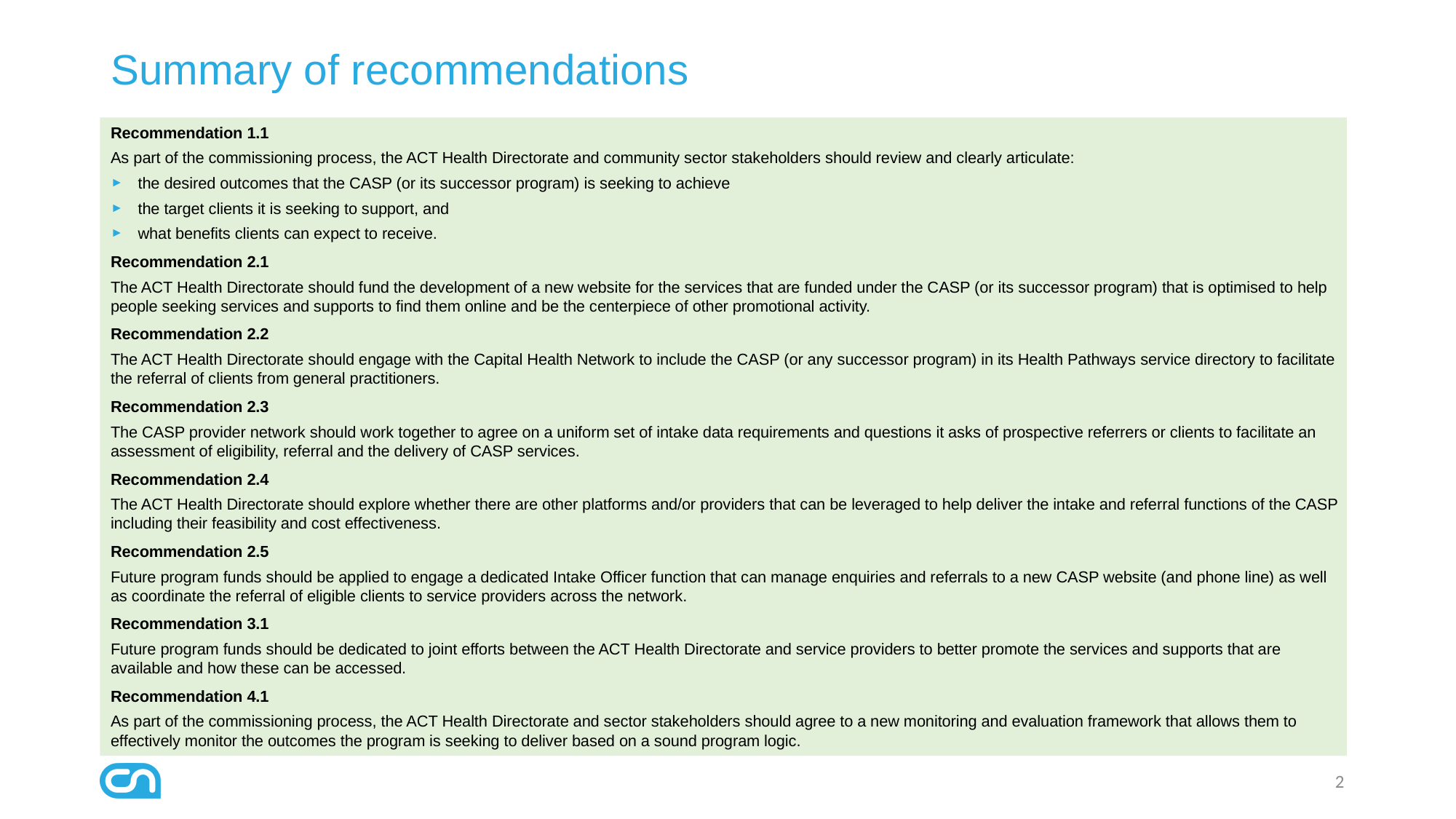

# Summary of recommendations

Recommendation 1.1
As part of the commissioning process, the ACT Health Directorate and community sector stakeholders should review and clearly articulate:
the desired outcomes that the CASP (or its successor program) is seeking to achieve
the target clients it is seeking to support, and
what benefits clients can expect to receive.
Recommendation 2.1
The ACT Health Directorate should fund the development of a new website for the services that are funded under the CASP (or its successor program) that is optimised to help people seeking services and supports to find them online and be the centerpiece of other promotional activity.
Recommendation 2.2
The ACT Health Directorate should engage with the Capital Health Network to include the CASP (or any successor program) in its Health Pathways service directory to facilitate the referral of clients from general practitioners.
Recommendation 2.3
The CASP provider network should work together to agree on a uniform set of intake data requirements and questions it asks of prospective referrers or clients to facilitate an assessment of eligibility, referral and the delivery of CASP services.
Recommendation 2.4
The ACT Health Directorate should explore whether there are other platforms and/or providers that can be leveraged to help deliver the intake and referral functions of the CASP including their feasibility and cost effectiveness.
Recommendation 2.5
Future program funds should be applied to engage a dedicated Intake Officer function that can manage enquiries and referrals to a new CASP website (and phone line) as well as coordinate the referral of eligible clients to service providers across the network.
Recommendation 3.1
Future program funds should be dedicated to joint efforts between the ACT Health Directorate and service providers to better promote the services and supports that are available and how these can be accessed.
Recommendation 4.1
As part of the commissioning process, the ACT Health Directorate and sector stakeholders should agree to a new monitoring and evaluation framework that allows them to effectively monitor the outcomes the program is seeking to deliver based on a sound program logic.
2